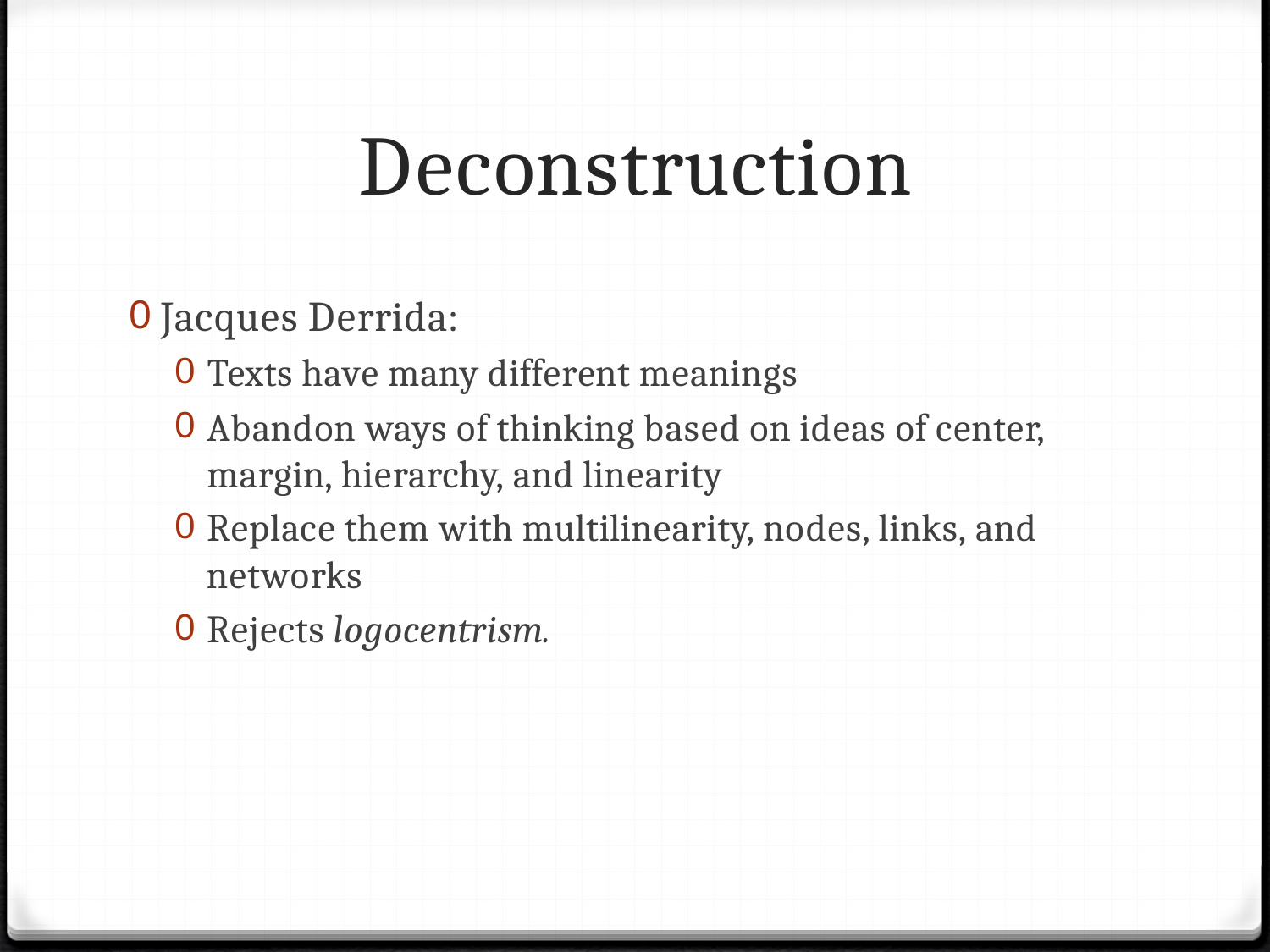

# Deconstruction
Jacques Derrida:
Texts have many different meanings
Abandon ways of thinking based on ideas of center, margin, hierarchy, and linearity
Replace them with multilinearity, nodes, links, and networks
Rejects logocentrism.